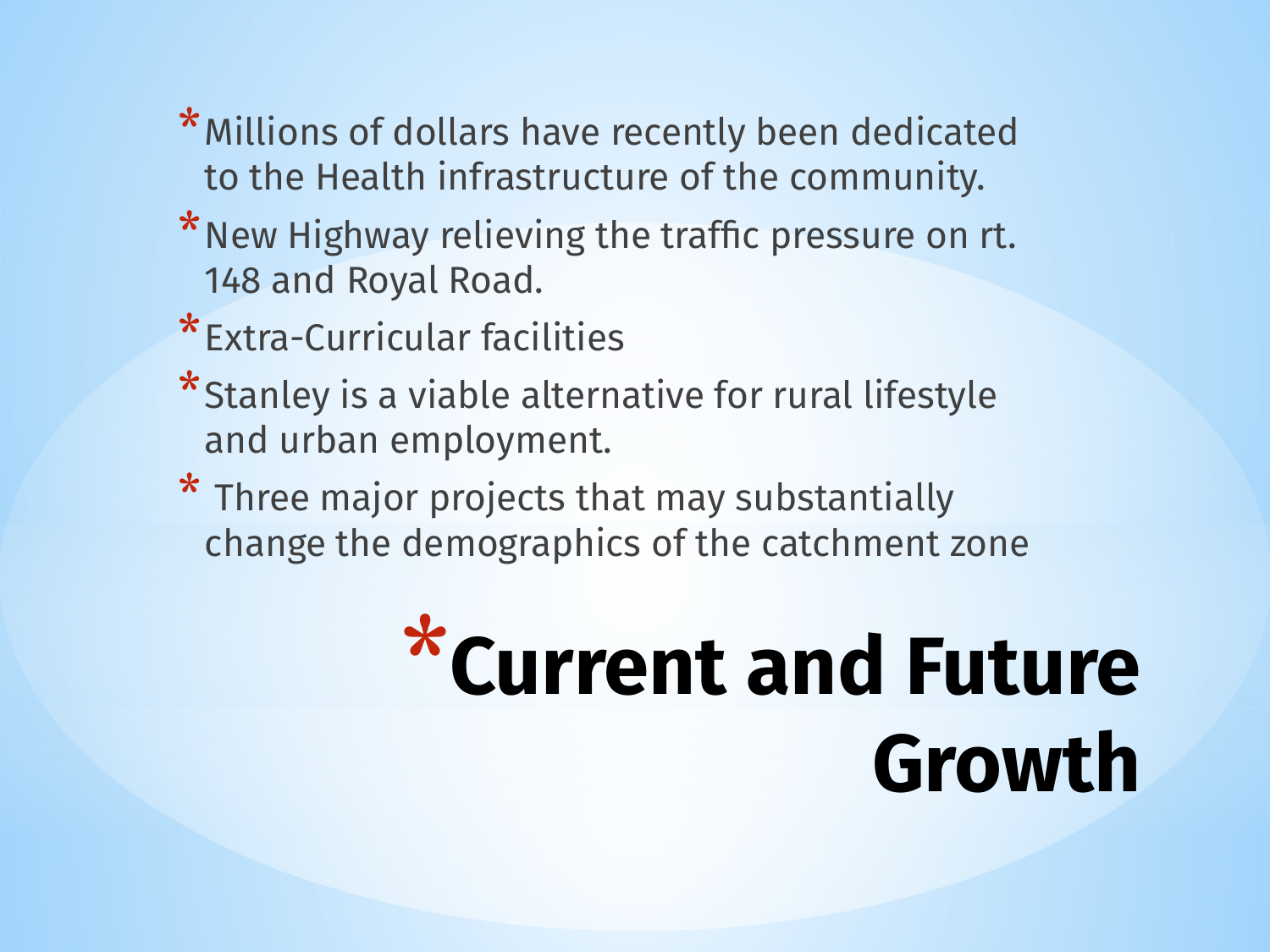

Millions of dollars have recently been dedicated to the Health infrastructure of the community.
New Highway relieving the traffic pressure on rt. 148 and Royal Road.
Extra-Curricular facilities
Stanley is a viable alternative for rural lifestyle and urban employment.
 Three major projects that may substantially change the demographics of the catchment zone
# Current and Future Growth